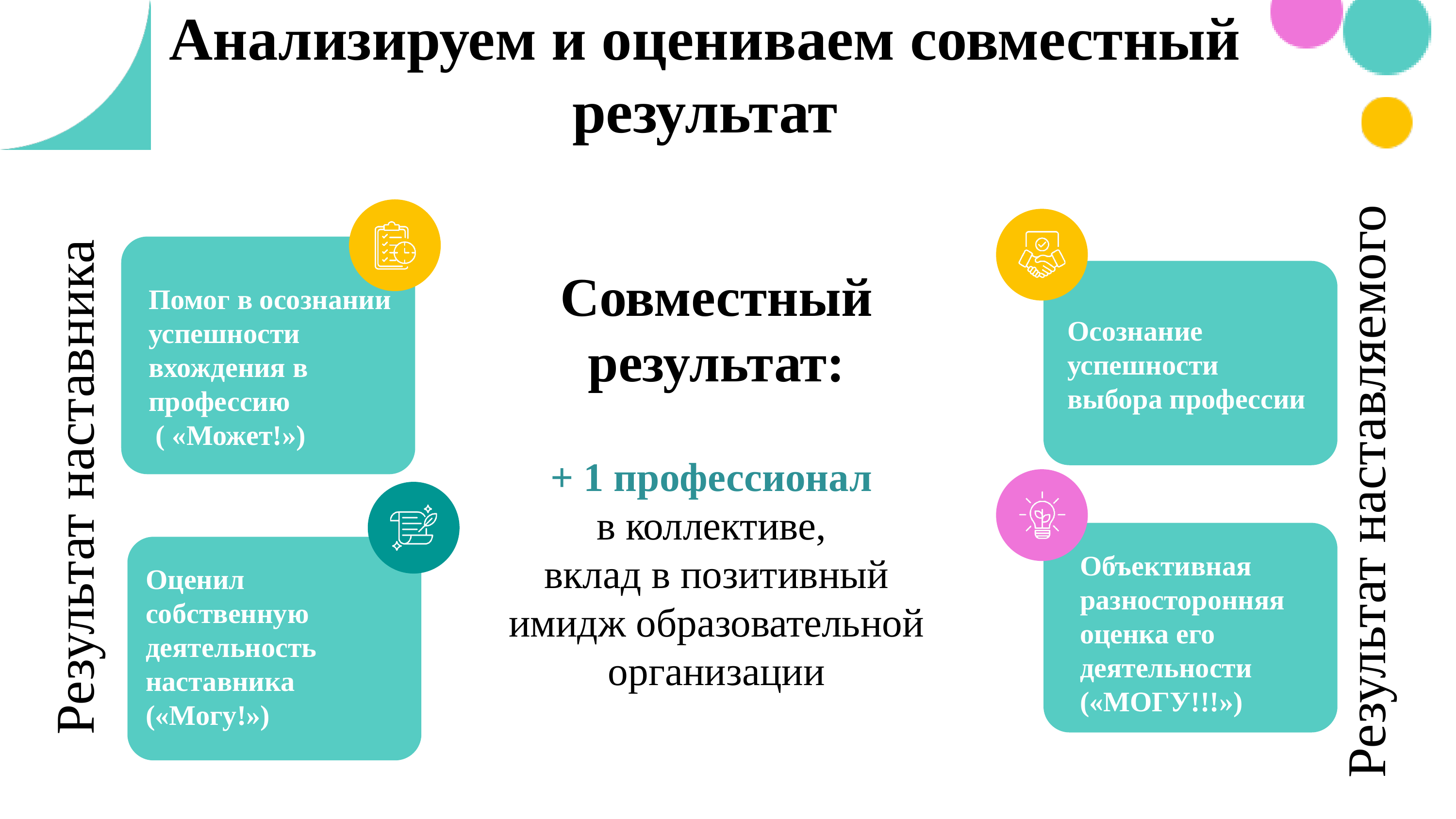

Анализируем и оцениваем совместный результат

Совместный результат:

+ 1 профессионал
в коллективе,
вклад в позитивный имидж образовательной организации

Помог в осознании успешности вхождения в профессию
 ( «Может!»)
Осознание успешности выбора профессии
Результат наставника
Результат наставляемого

Объективная разносторонняя оценка его деятельности («МОГУ!!!»)
Оценил собственную деятельность наставника («Могу!»)